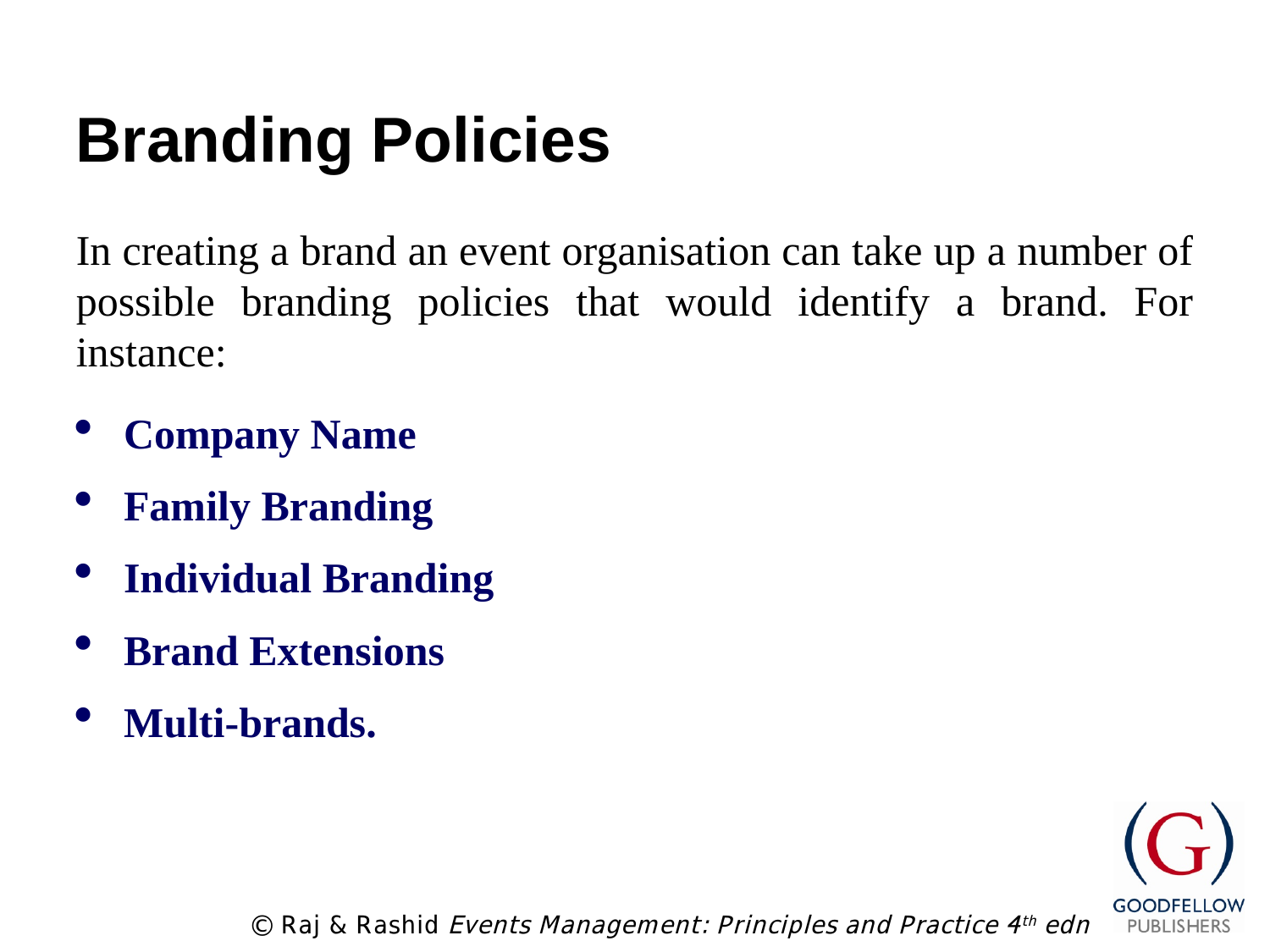

# Branding Policies
In creating a brand an event organisation can take up a number of possible branding policies that would identify a brand. For instance:
Company Name
Family Branding
Individual Branding
Brand Extensions
Multi-brands.